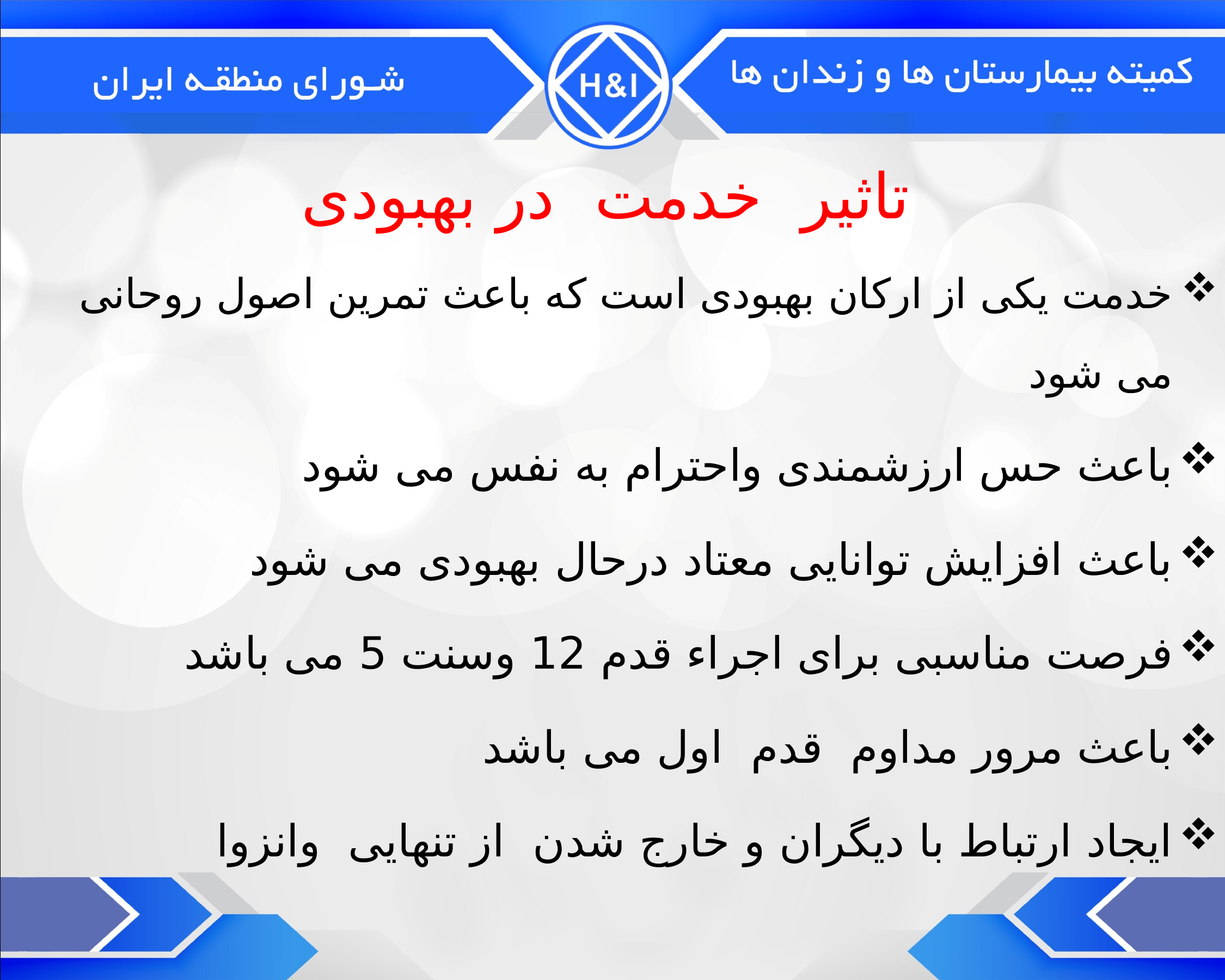

# تاثیر  خدمت  در بهبودی
خدمت یکی از ارکان بهبودی است که باعث تمرین اصول روحانی می شود
باعث حس ارزشمندی واحترام به نفس می شود
باعث افزایش توانایی معتاد درحال بهبودی می شود
فرصت مناسبی برای اجراء قدم 12 وسنت 5 می باشد
باعث مرور مداوم  قدم  اول می باشد
ایجاد ارتباط با دیگران و خارج شدن  از تنهایی  وانزوا